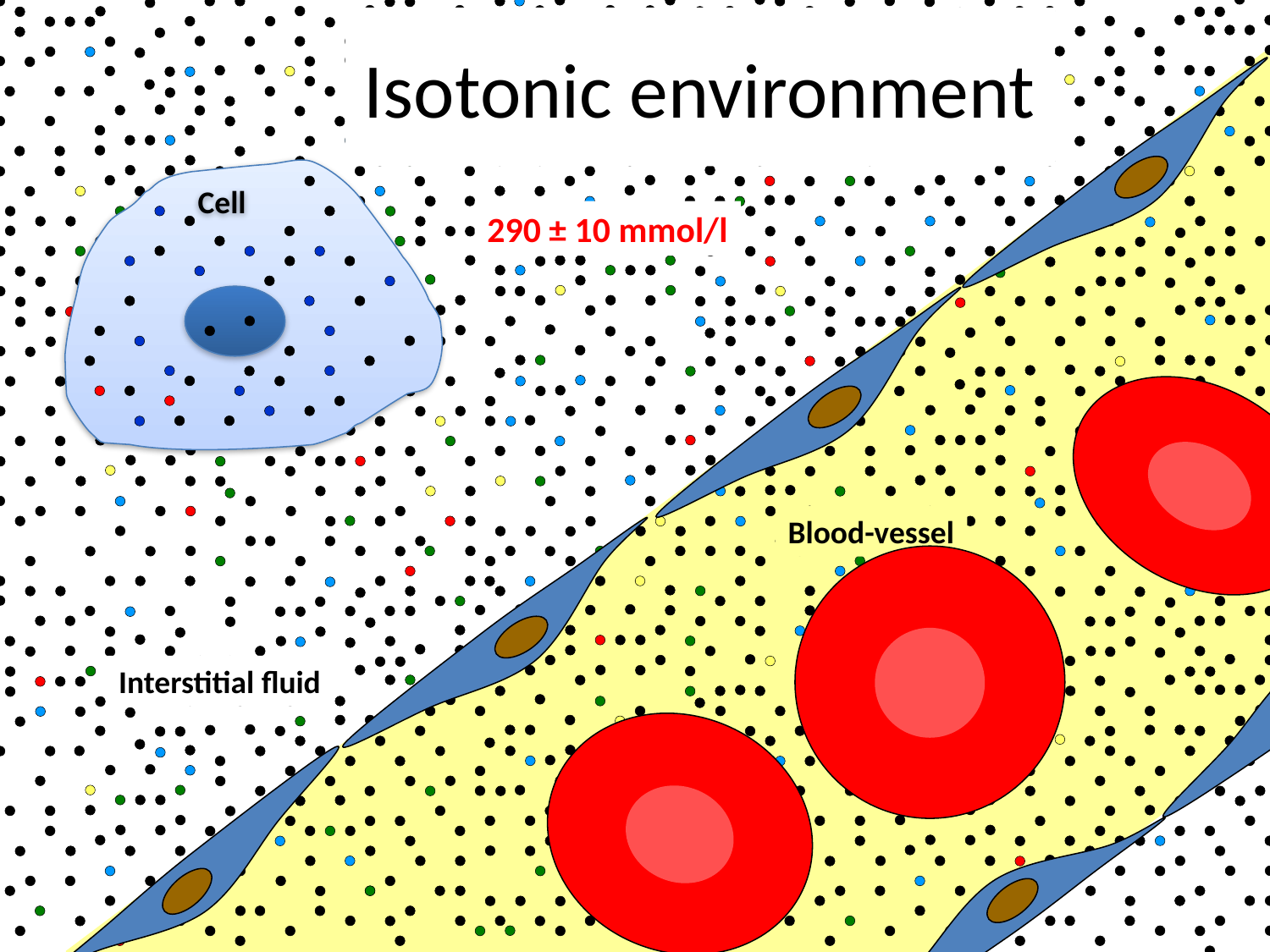

# Isotonic environment

Cell
290 ± 10 mmol/l

Blood-vessel

Interstitial fluid